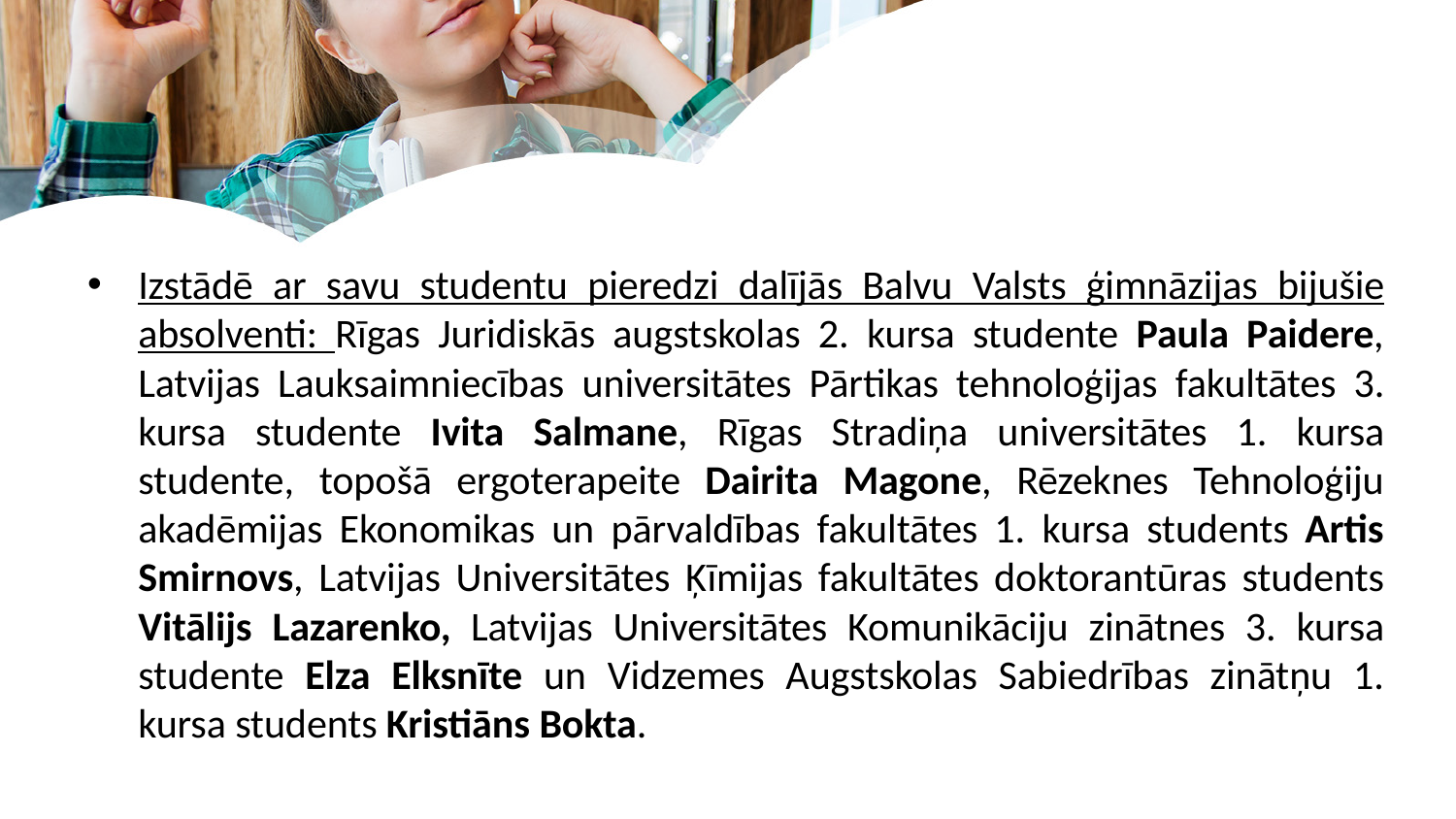

Izstādē ar savu studentu pieredzi dalījās Balvu Valsts ģimnāzijas bijušie absolventi: Rīgas Juridiskās augstskolas 2. kursa studente Paula Paidere, Latvijas Lauksaimniecības universitātes Pārtikas tehnoloģijas fakultātes 3. kursa studente Ivita Salmane, Rīgas Stradiņa universitātes 1. kursa studente, topošā ergoterapeite Dairita Magone, Rēzeknes Tehnoloģiju akadēmijas Ekonomikas un pārvaldības fakultātes 1. kursa students Artis Smirnovs, Latvijas Universitātes Ķīmijas fakultātes doktorantūras students Vitālijs Lazarenko, Latvijas Universitātes Komunikāciju zinātnes 3. kursa studente Elza Elksnīte un Vidzemes Augstskolas Sabiedrības zinātņu 1. kursa students Kristiāns Bokta.